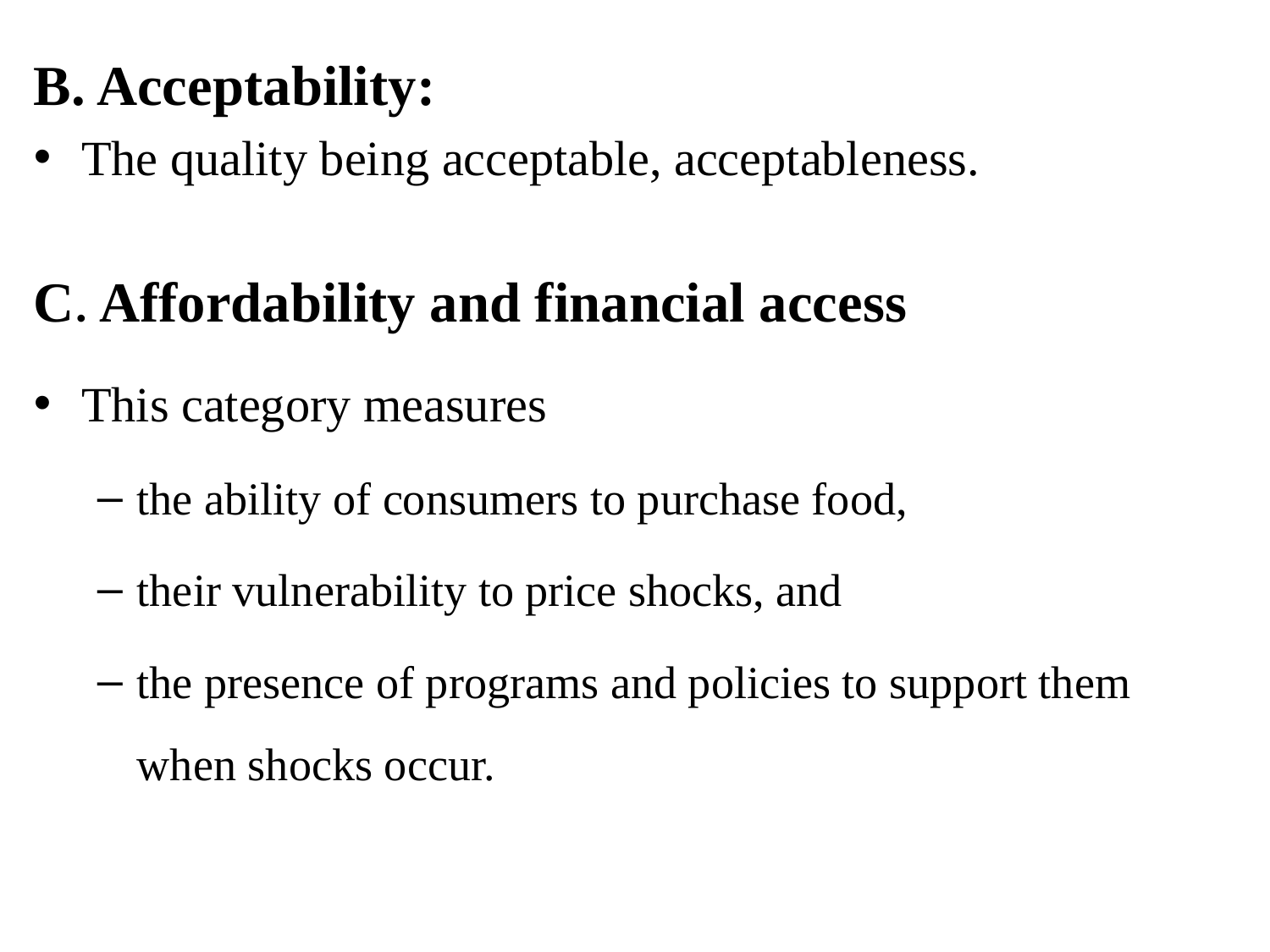

B. Acceptability:
The quality being acceptable, acceptableness.

C. Affordability and financial access
This category measures
the ability of consumers to purchase food,
their vulnerability to price shocks, and
the presence of programs and policies to support them when shocks occur.